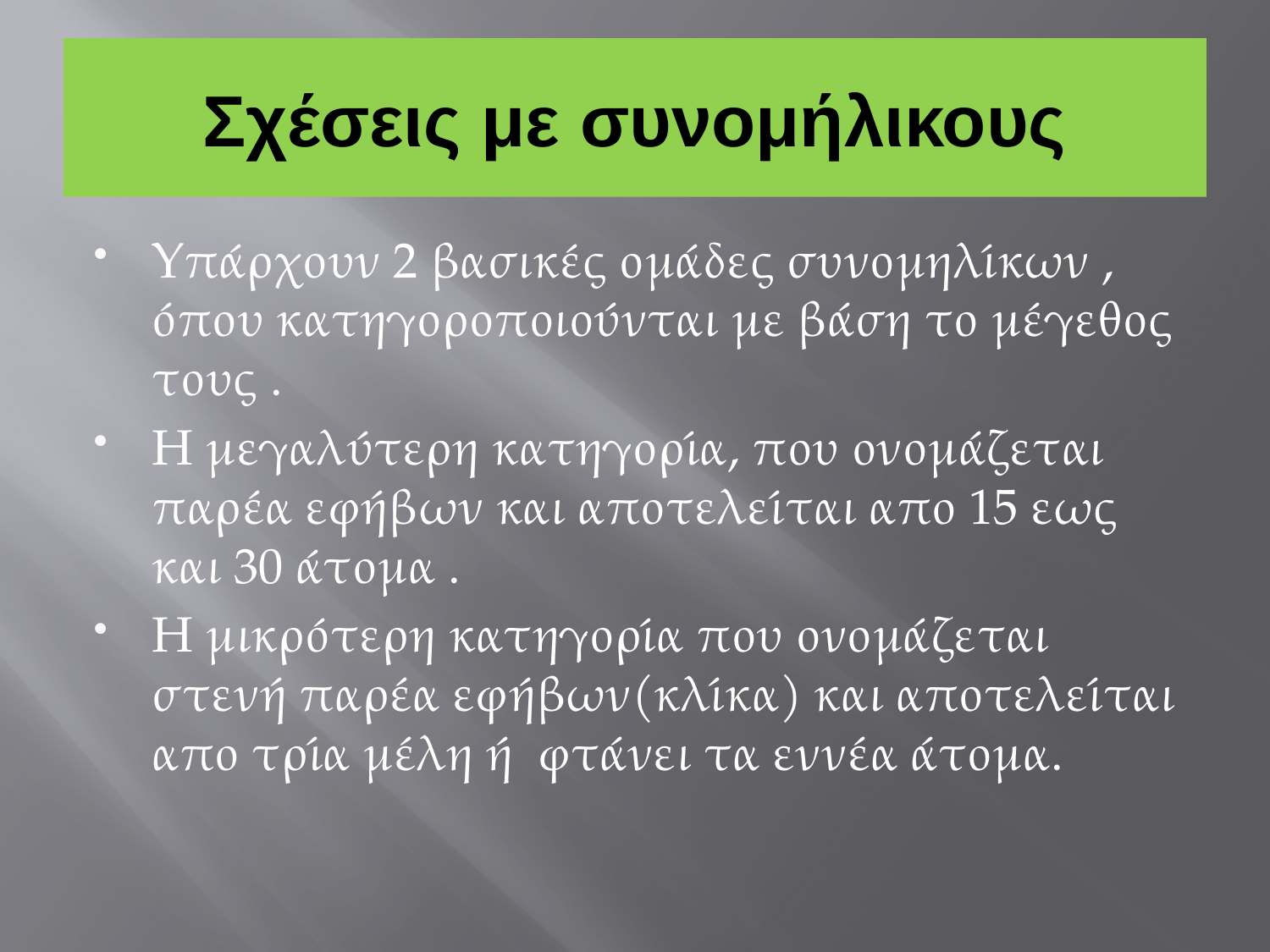

# Σχέσεις με συνομήλικους
Υπάρχουν 2 βασικές ομάδες συνομηλίκων , όπου κατηγοροποιούνται με βάση το μέγεθος τους .
Η μεγαλύτερη κατηγορία, που ονομάζεται παρέα εφήβων και αποτελείται απο 15 εως και 30 άτομα .
Η μικρότερη κατηγορία που ονομάζεται στενή παρέα εφήβων(κλίκα) και αποτελείται απο τρία μέλη ή  φτάνει τα εννέα άτομα.